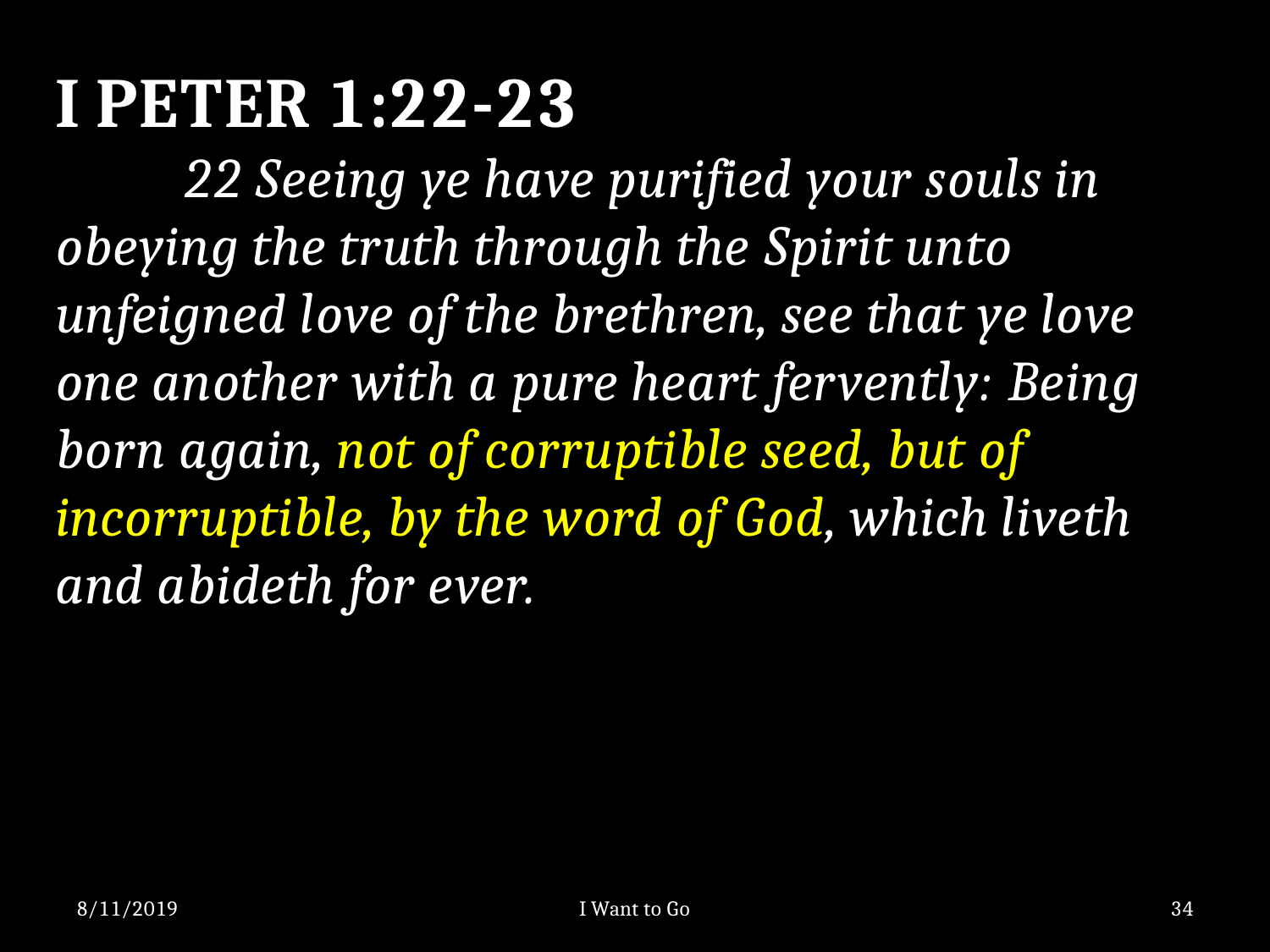

I PETER 1:22-23
	22 Seeing ye have purified your souls in obeying the truth through the Spirit unto unfeigned love of the brethren, see that ye love one another with a pure heart fervently: Being born again, not of corruptible seed, but of incorruptible, by the word of God, which liveth and abideth for ever.
8/11/2019
I Want to Go
34